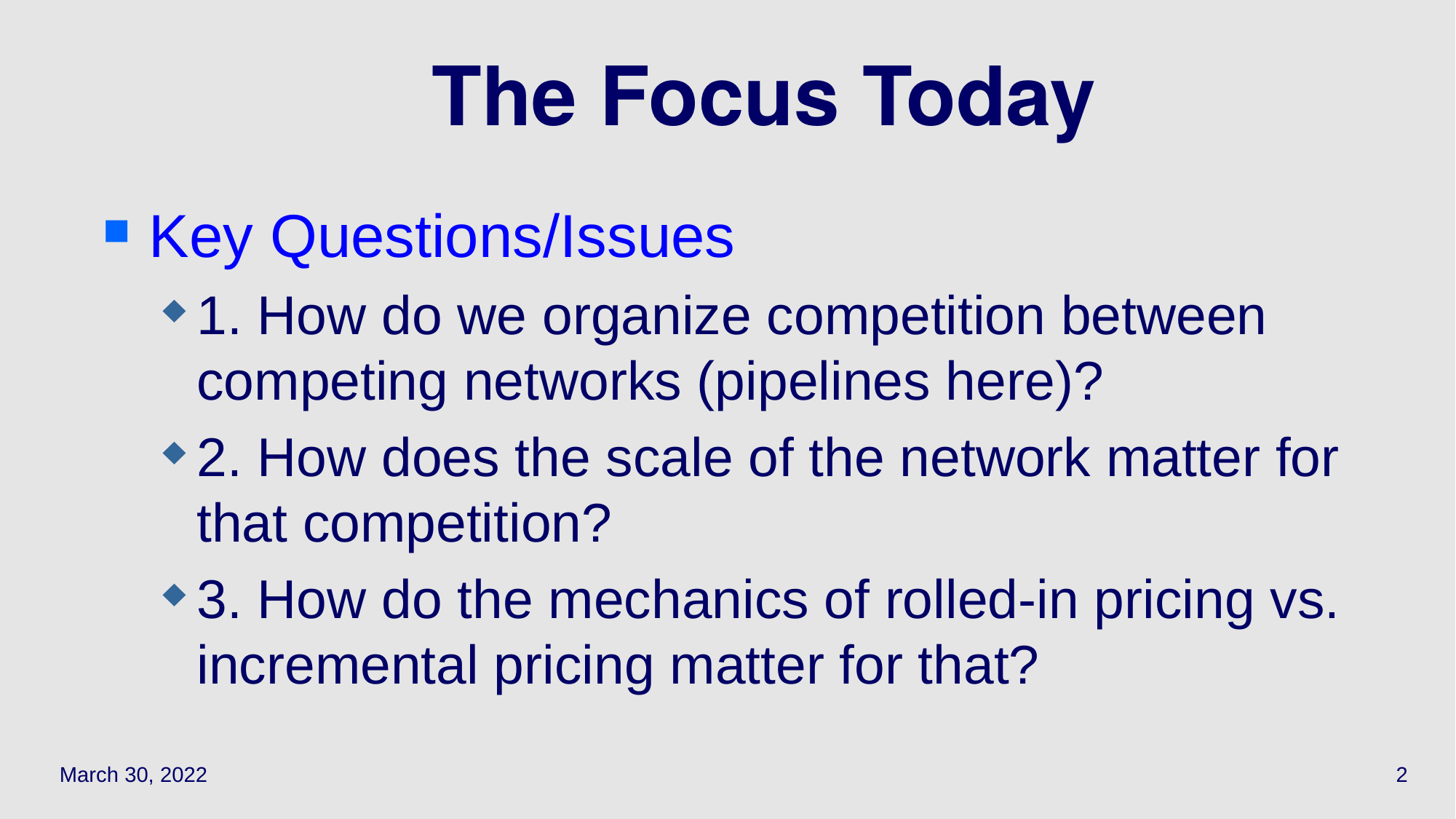

# The Focus Today
Key Questions/Issues
1. How do we organize competition between competing networks (pipelines here)?
2. How does the scale of the network matter for that competition?
3. How do the mechanics of rolled-in pricing vs. incremental pricing matter for that?
March 30, 2022
2